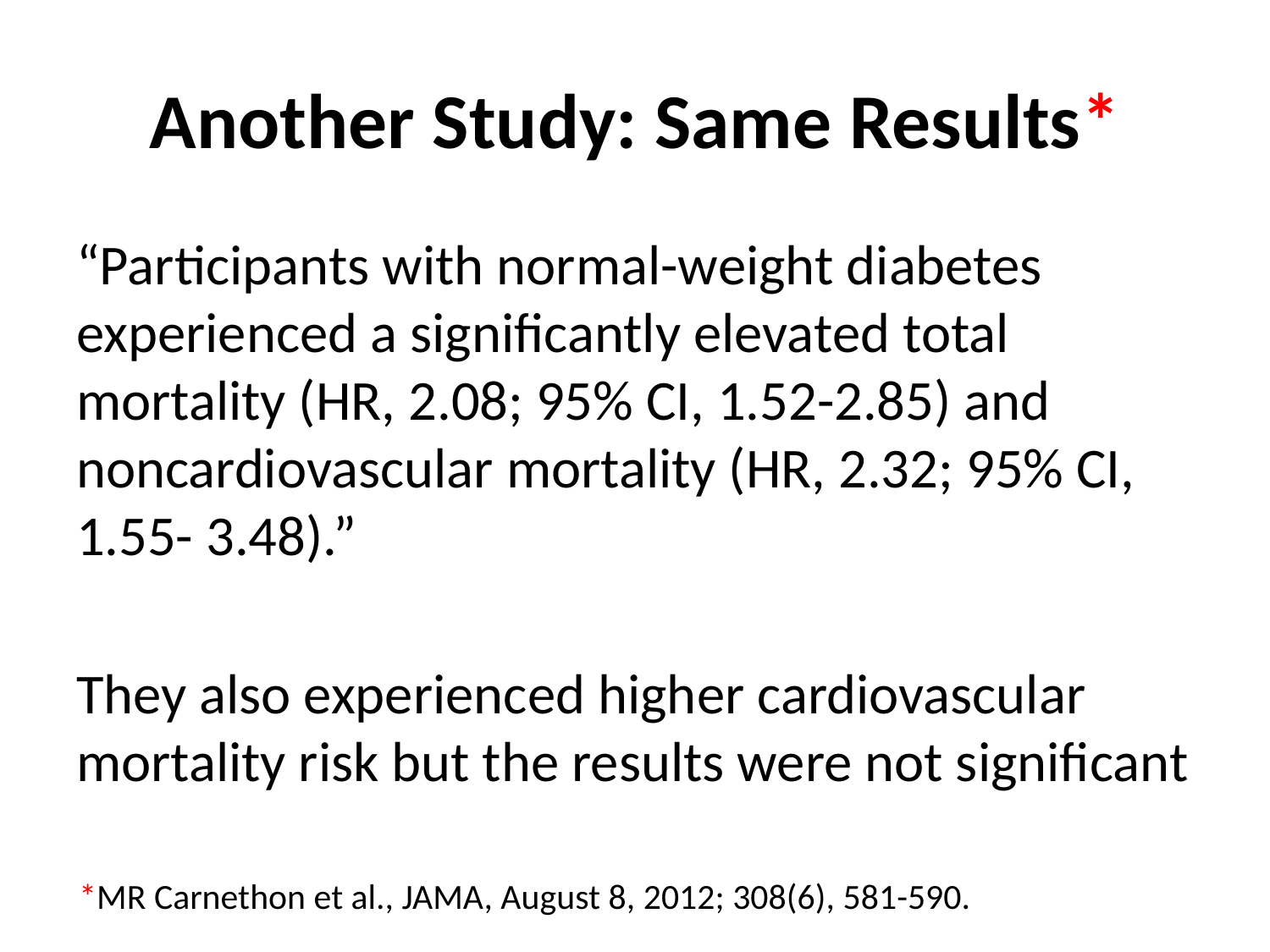

# Another Study: Same Results*
“Participants with normal-weight diabetes experienced a significantly elevated total mortality (HR, 2.08; 95% CI, 1.52-2.85) and noncardiovascular mortality (HR, 2.32; 95% CI, 1.55- 3.48).”

They also experienced higher cardiovascular mortality risk but the results were not significant

*MR Carnethon et al., JAMA, August 8, 2012; 308(6), 581-590.